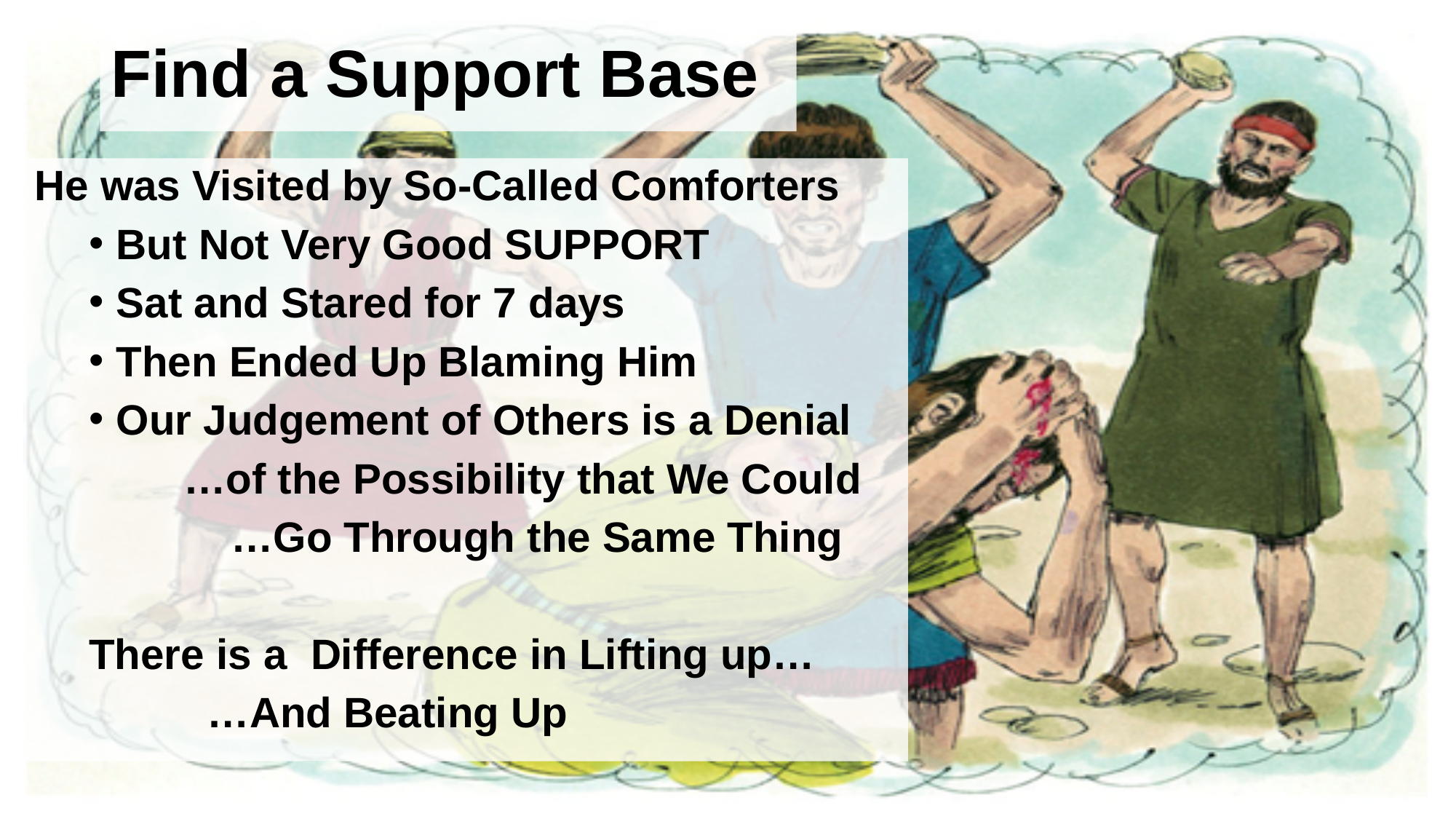

# Find a Support Base
He was Visited by So-Called Comforters
But Not Very Good SUPPORT
Sat and Stared for 7 days
Then Ended Up Blaming Him
Our Judgement of Others is a Denial
        …of the Possibility that We Could
            …Go Through the Same Thing

There is a  Difference in Lifting up…
          …And Beating Up